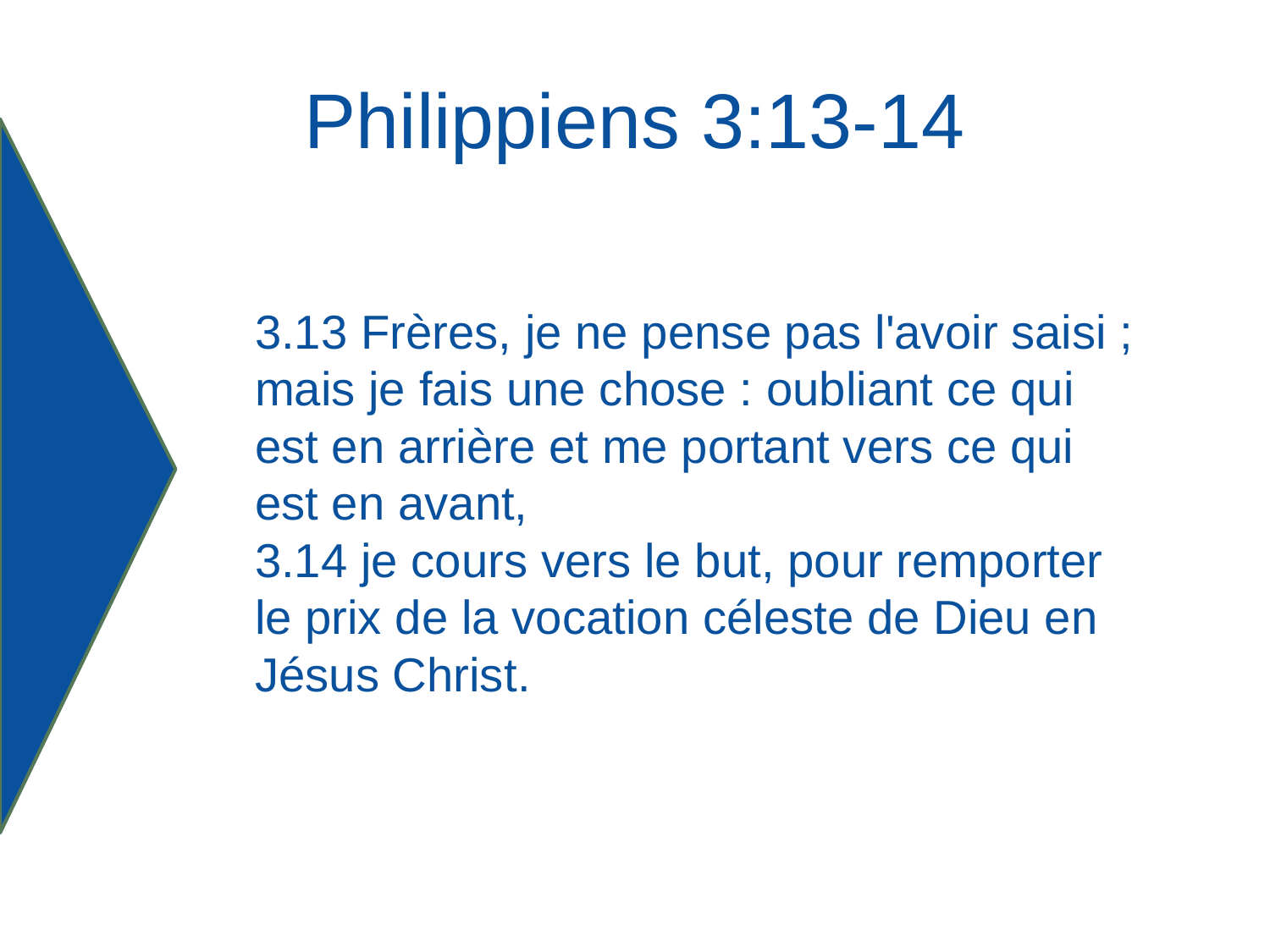

# Philippiens 3:13-14
3.13 Frères, je ne pense pas l'avoir saisi ; mais je fais une chose : oubliant ce qui est en arrière et me portant vers ce qui est en avant,
3.14 je cours vers le but, pour remporter le prix de la vocation céleste de Dieu en Jésus Christ.